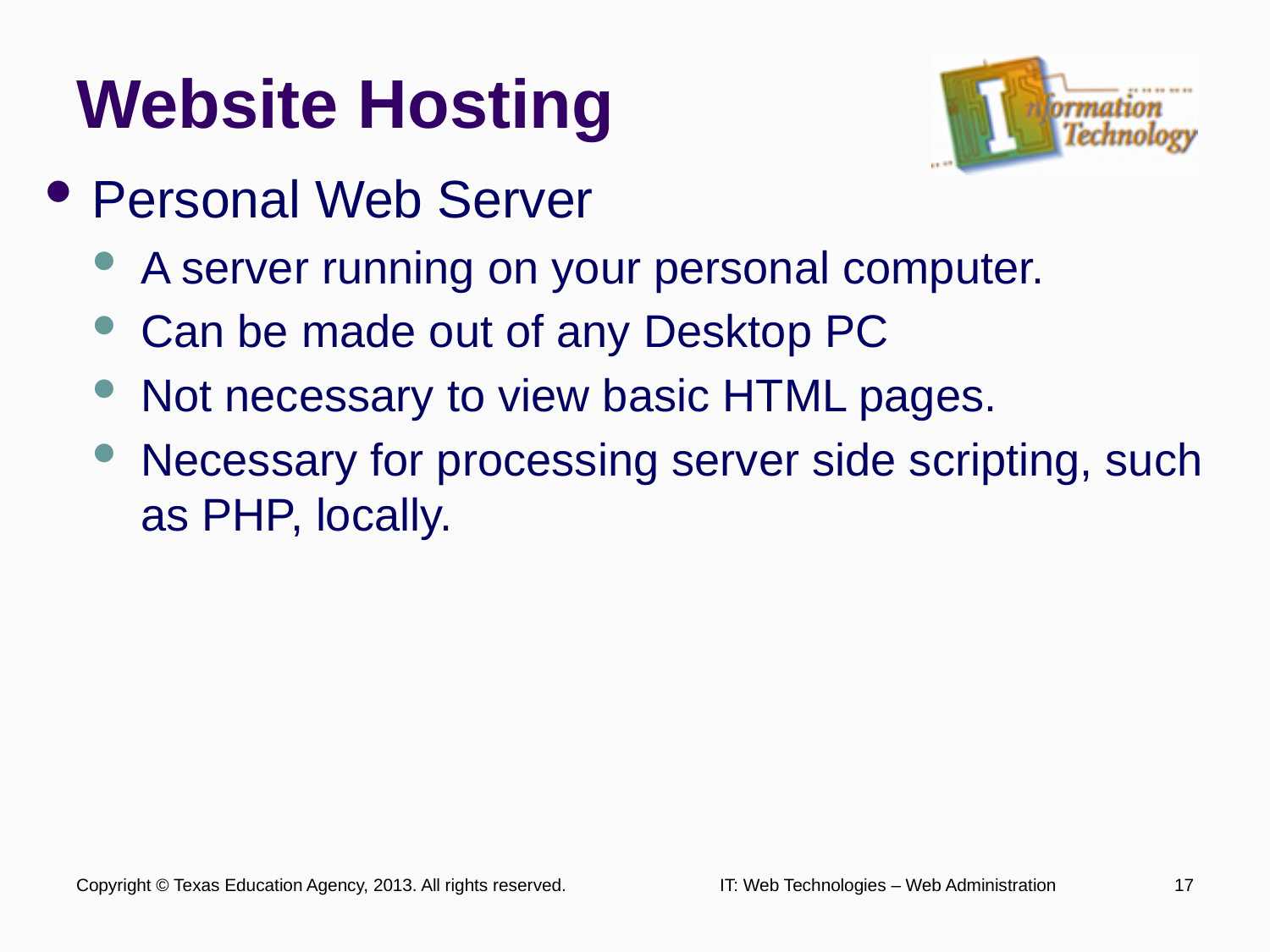

# Website Hosting
Personal Web Server
A server running on your personal computer.
Can be made out of any Desktop PC
Not necessary to view basic HTML pages.
Necessary for processing server side scripting, such as PHP, locally.

Copyright © Texas Education Agency, 2013. All rights reserved.
IT: Web Technologies – Web Administration
17